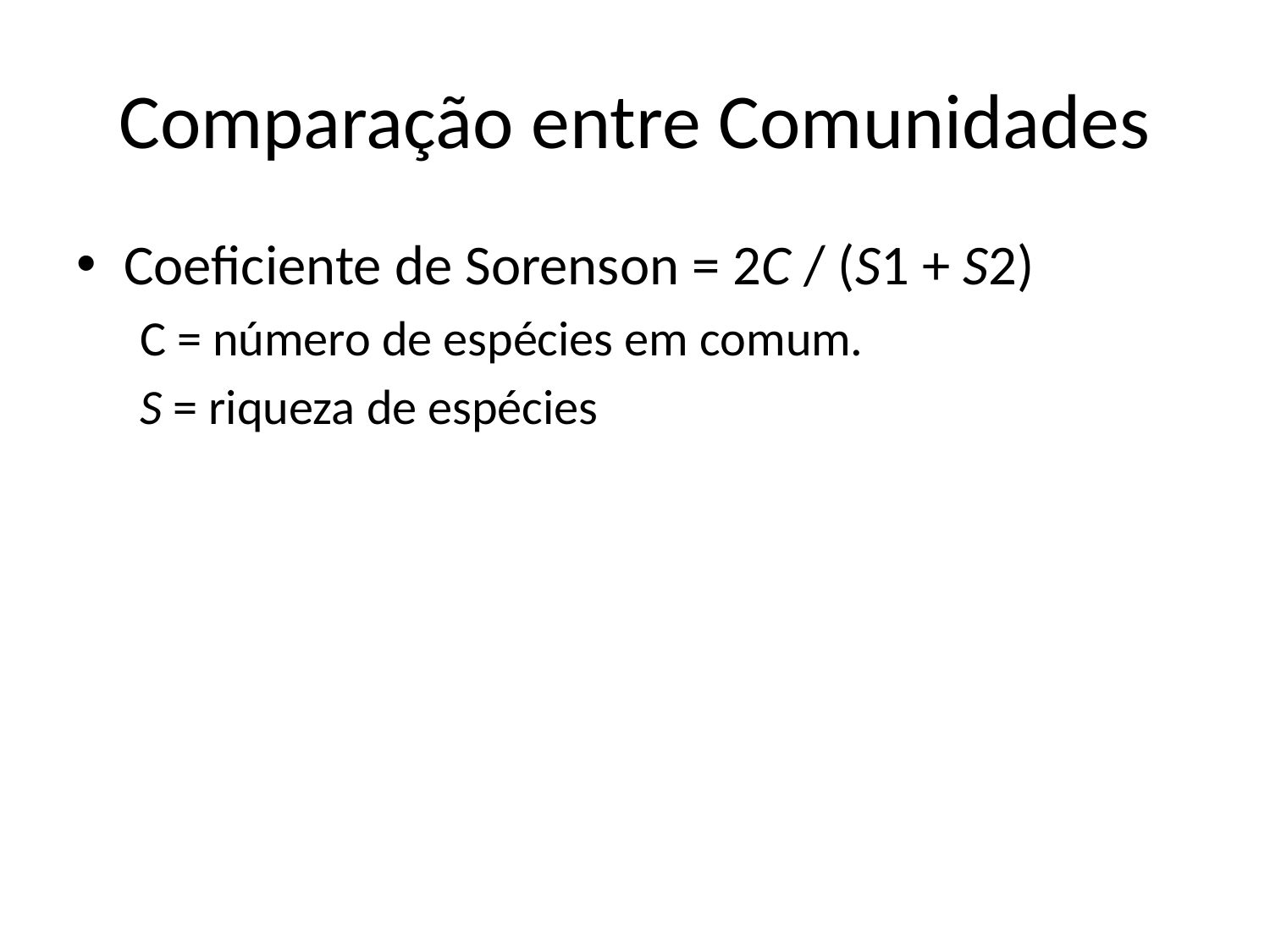

# Comparação entre Comunidades
Coeficiente de Sorenson = 2C / (S1 + S2)
C = número de espécies em comum.
S = riqueza de espécies